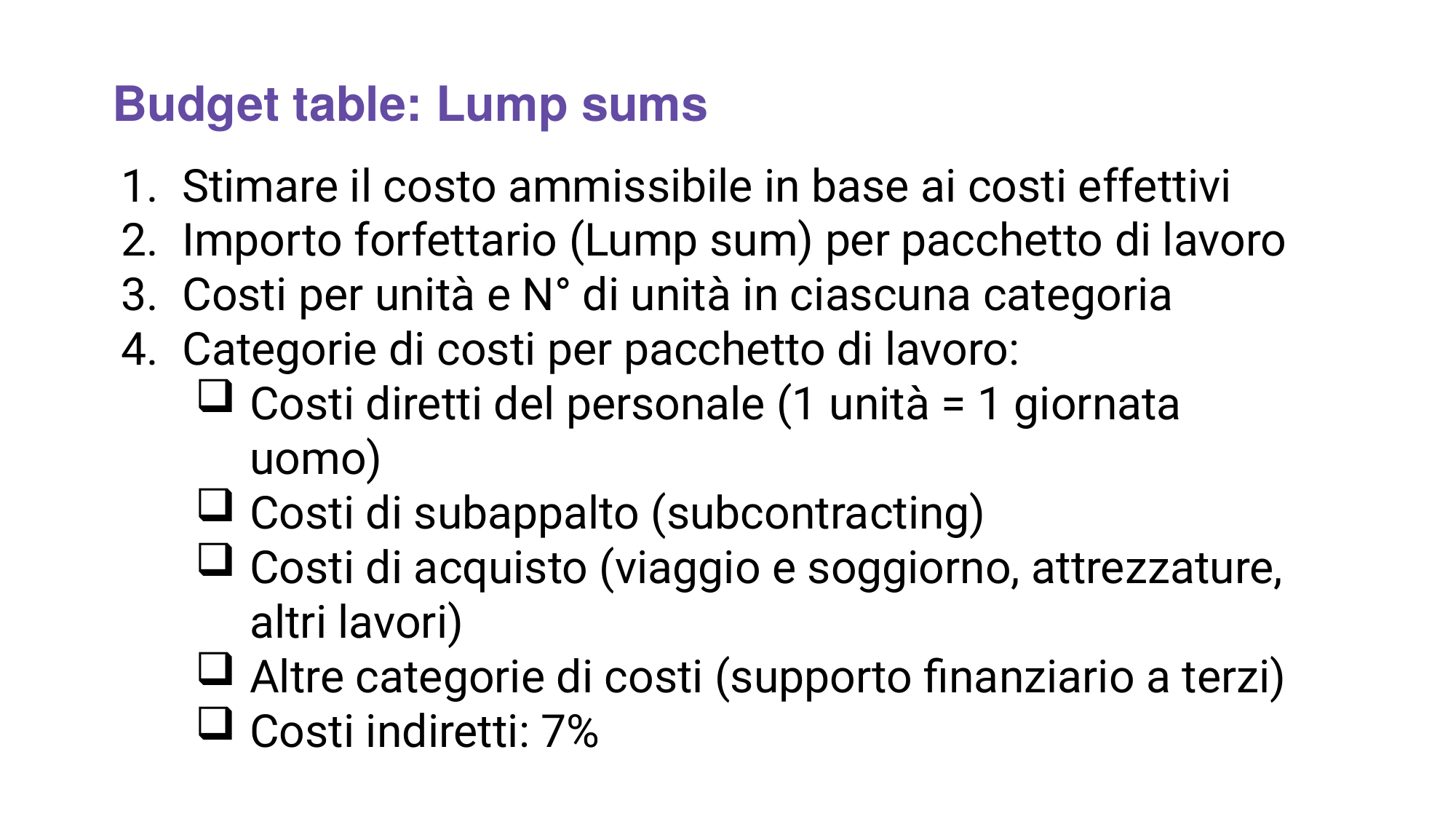

# Budget table: Lump sums
Stimare il costo ammissibile in base ai costi effettivi
Importo forfettario (Lump sum) per pacchetto di lavoro
Costi per unità e N° di unità in ciascuna categoria
Categorie di costi per pacchetto di lavoro:
Costi diretti del personale (1 unità = 1 giornata uomo)
Costi di subappalto (subcontracting)
Costi di acquisto (viaggio e soggiorno, attrezzature, altri lavori)
Altre categorie di costi (supporto finanziario a terzi)
Costi indiretti: 7%